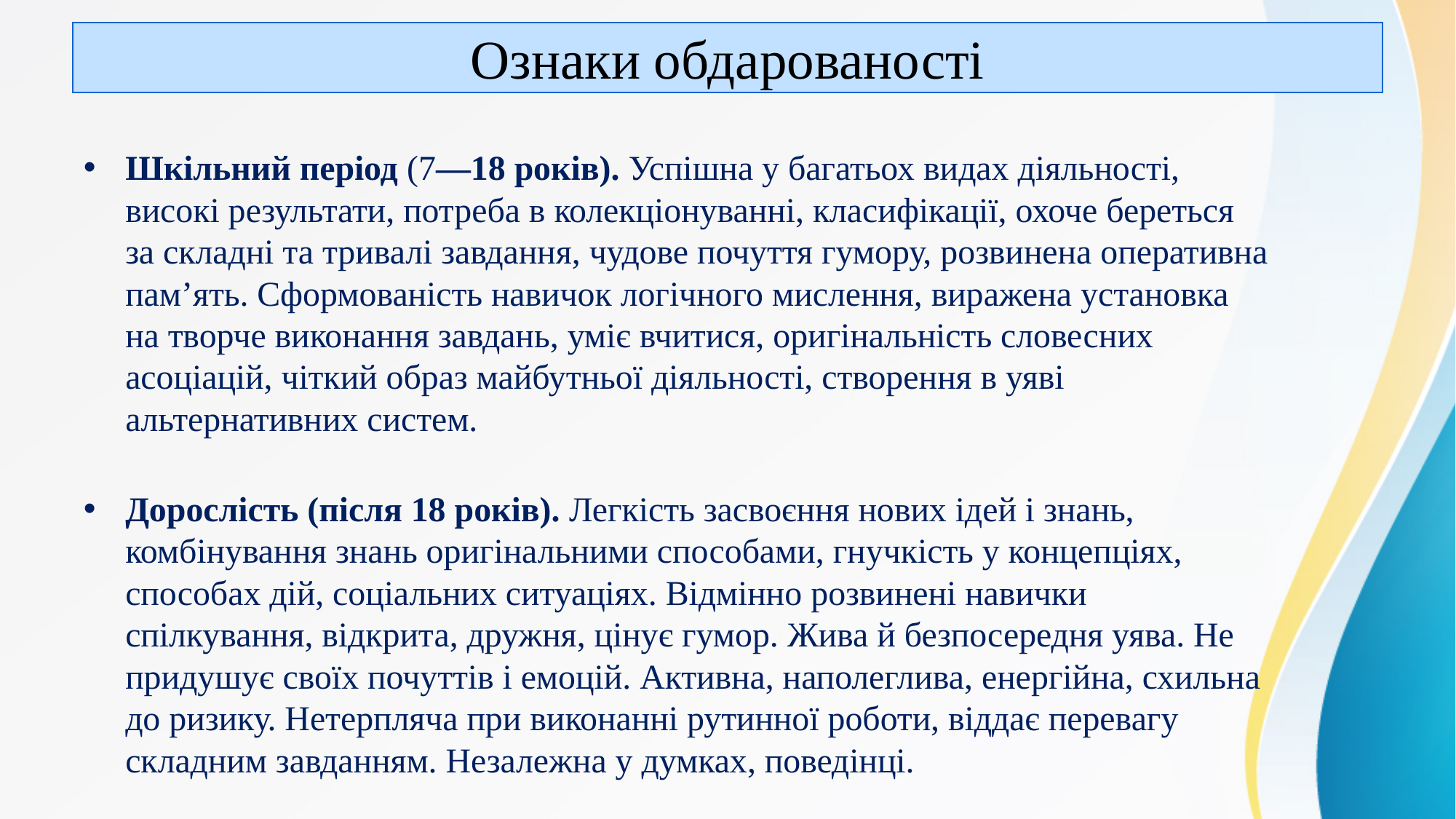

# Ознаки обдарованості
Шкільний період (7—18 років). Успішна у багатьох видах діяльності, високі результати, потреба в колекціонуванні, класифікації, охоче береться за складні та тривалі завдання, чудове почуття гумору, розвинена оперативна пам’ять. Сформованість навичок логічного мислення, виражена установка на творче виконання завдань, уміє вчитися, оригінальність словесних асоціацій, чіткий образ майбутньої діяльності, створення в уяві альтернативних систем.
Дорослість (після 18 років). Легкість засвоєння нових ідей і знань, комбінування знань оригінальними способами, гнучкість у концепціях, способах дій, соціальних ситуаціях. Відмінно розвинені навички спілкування, відкрита, дружня, цінує гумор. Жива й безпосередня уява. Не придушує своїх почуттів і емоцій. Активна, наполеглива, енергійна, схильна до ризику. Нетерпляча при виконанні рутинної роботи, віддає перевагу складним завданням. Незалежна у думках, поведінці.